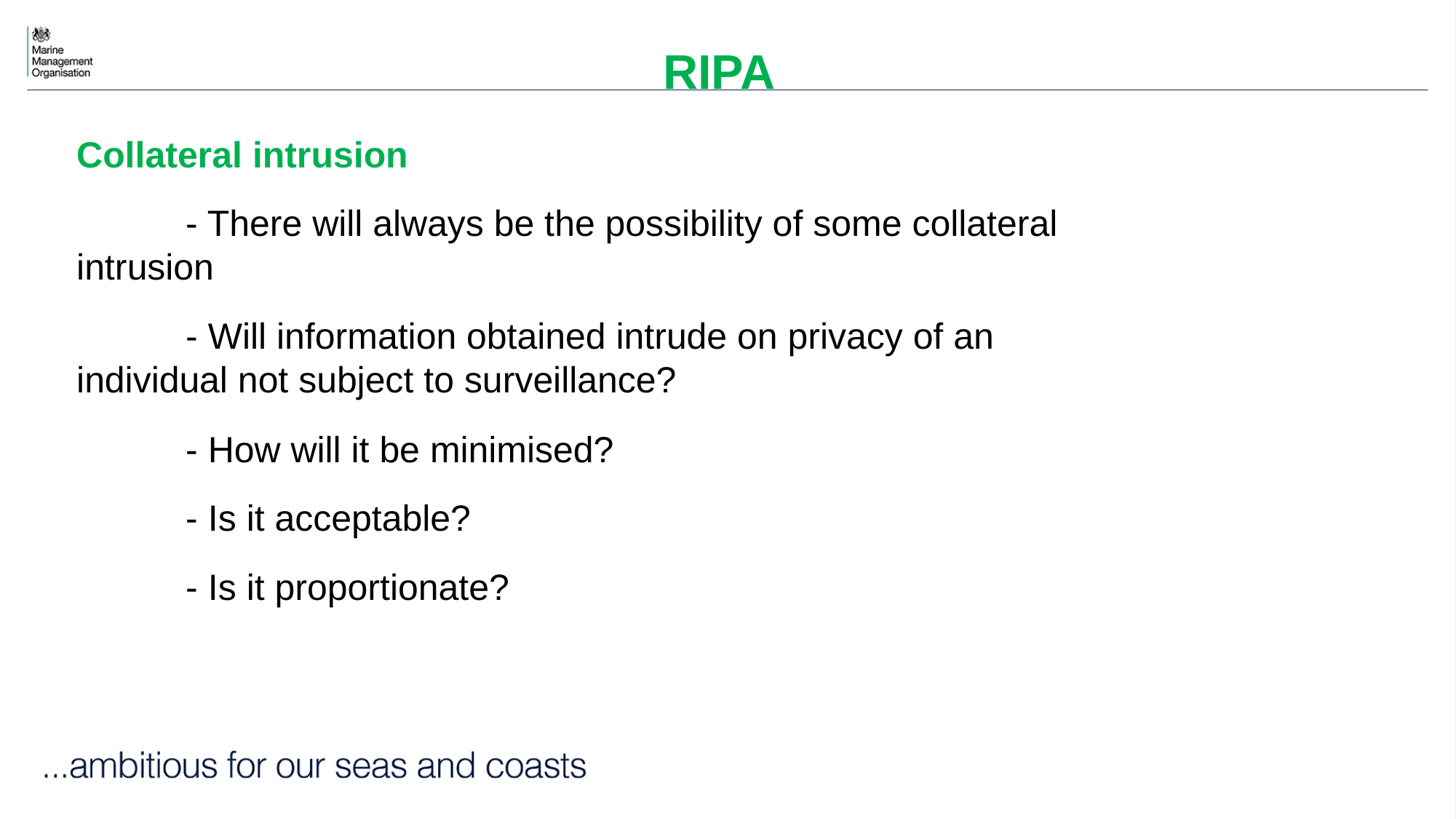

# RIPA
Collateral intrusion

	- There will always be the possibility of some collateral 	intrusion

	- Will information obtained intrude on privacy of an 	individual not subject to surveillance?

	- How will it be minimised?

	- Is it acceptable?

	- Is it proportionate?